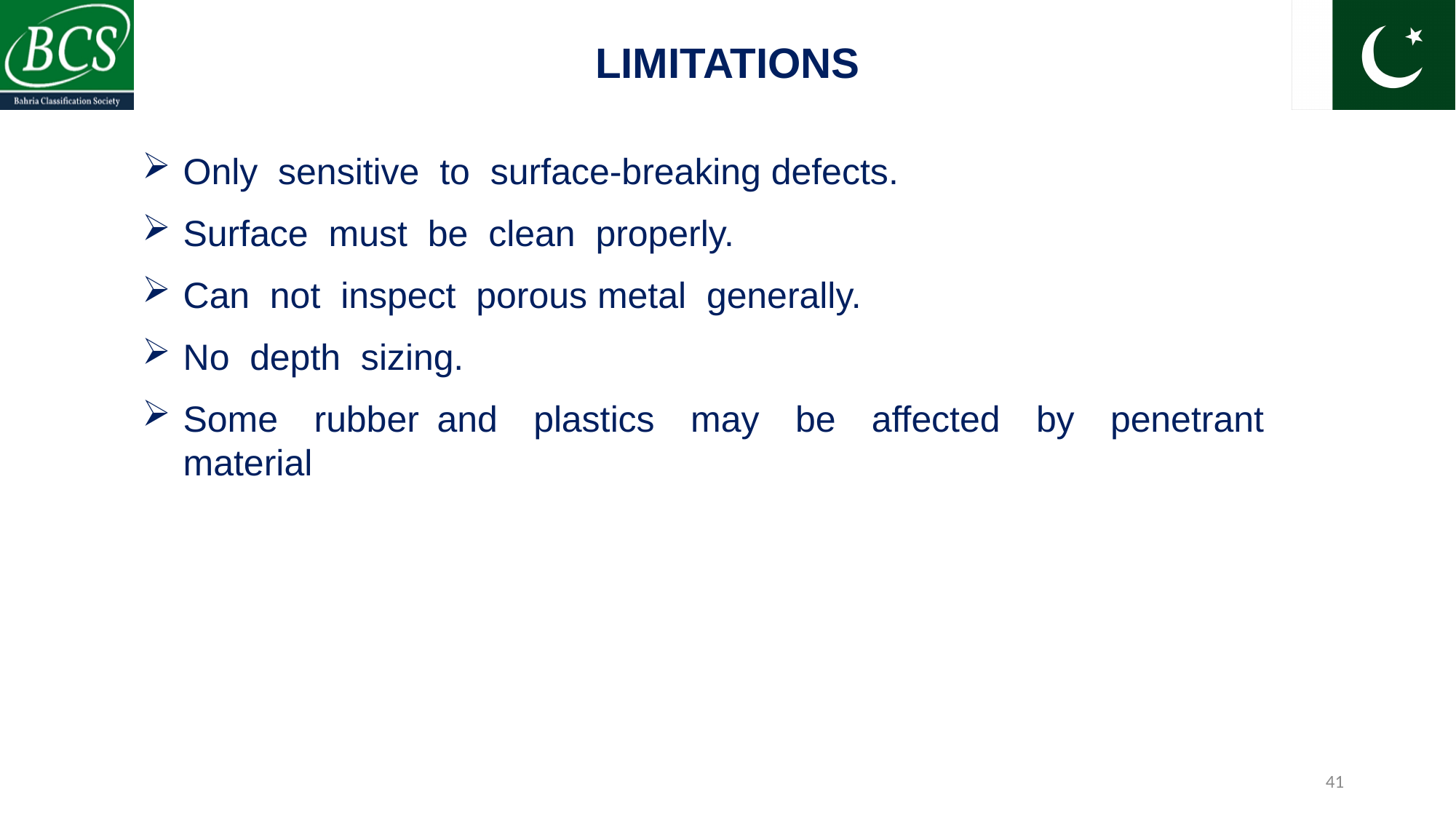

LIMITATIONS
Only  sensitive  to  surface-breaking defects.
Surface  must  be  clean  properly.
Can  not  inspect  porous metal  generally.
No  depth  sizing.
Some  rubber and  plastics  may  be  affected  by  penetrant  material
41